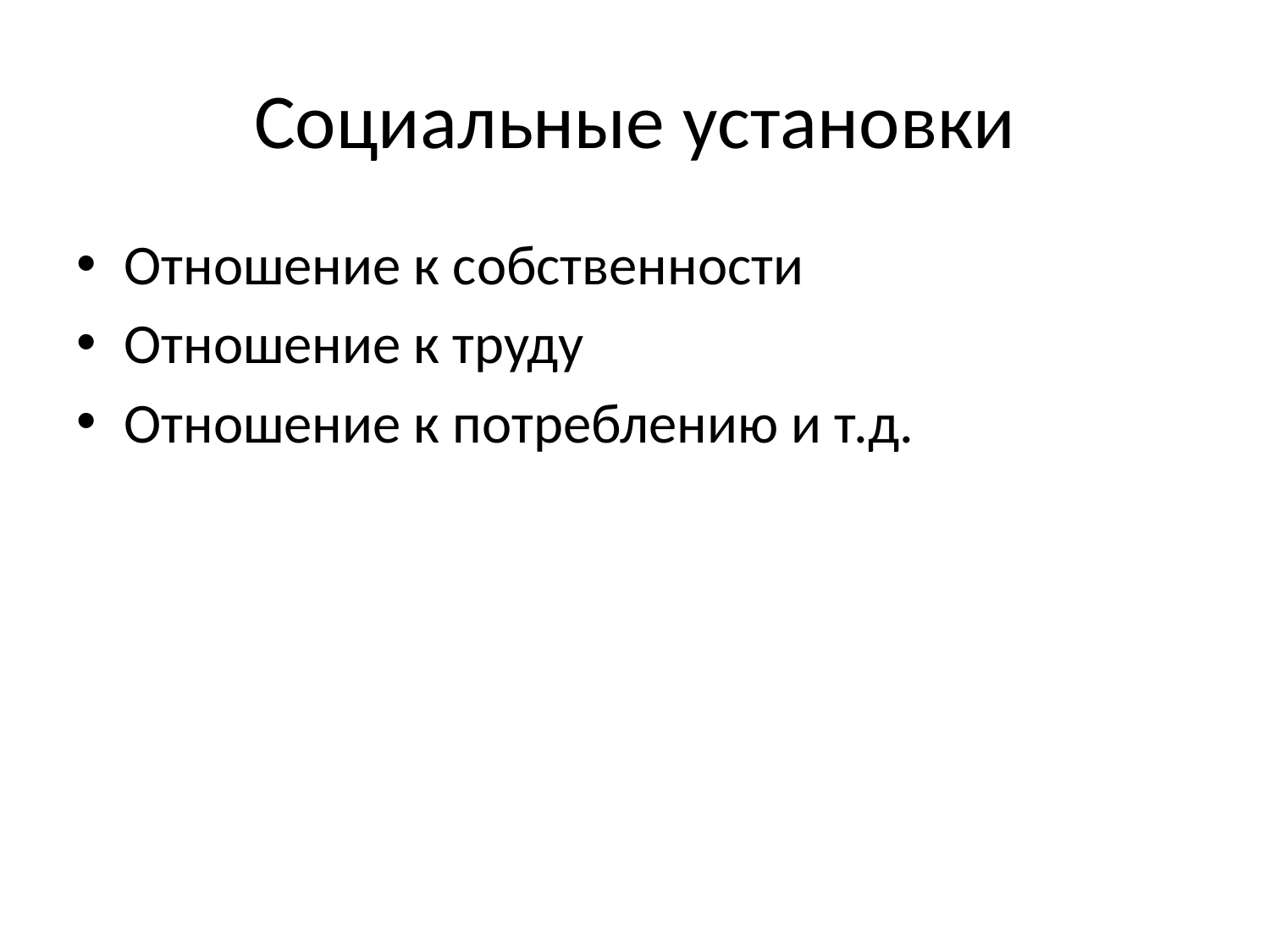

# Социальные установки
Отношение к собственности
Отношение к труду
Отношение к потреблению и т.д.